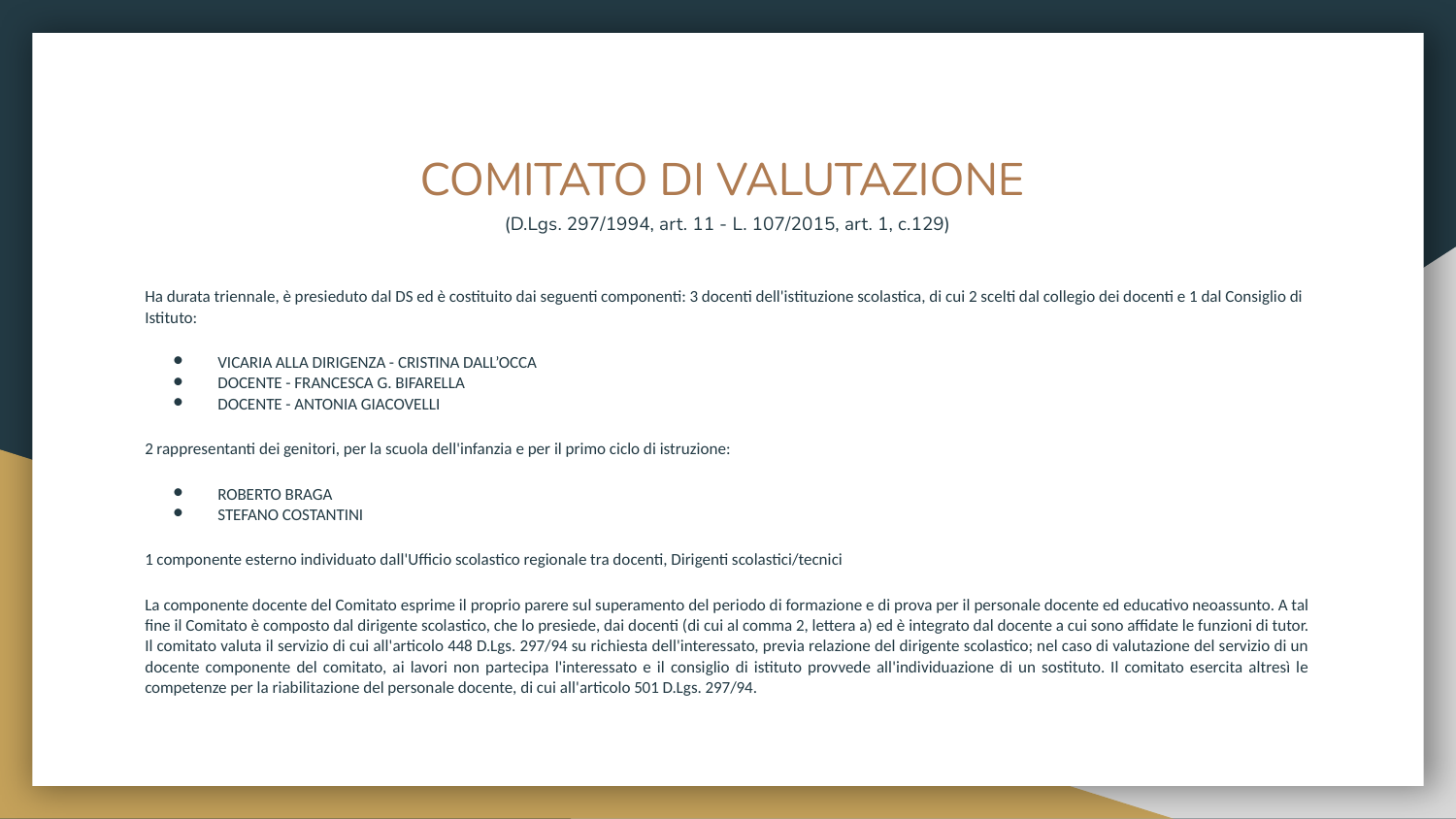

# COMITATO DI VALUTAZIONE
(D.Lgs. 297/1994, art. 11 - L. 107/2015, art. 1, c.129)
Ha durata triennale, è presieduto dal DS ed è costituito dai seguenti componenti: 3 docenti dell'istituzione scolastica, di cui 2 scelti dal collegio dei docenti e 1 dal Consiglio di Istituto:
VICARIA ALLA DIRIGENZA - CRISTINA DALL’OCCA
DOCENTE - FRANCESCA G. BIFARELLA
DOCENTE - ANTONIA GIACOVELLI
2 rappresentanti dei genitori, per la scuola dell'infanzia e per il primo ciclo di istruzione:
ROBERTO BRAGA
STEFANO COSTANTINI
1 componente esterno individuato dall'Ufficio scolastico regionale tra docenti, Dirigenti scolastici/tecnici
La componente docente del Comitato esprime il proprio parere sul superamento del periodo di formazione e di prova per il personale docente ed educativo neoassunto. A tal fine il Comitato è composto dal dirigente scolastico, che lo presiede, dai docenti (di cui al comma 2, lettera a) ed è integrato dal docente a cui sono affidate le funzioni di tutor. Il comitato valuta il servizio di cui all'articolo 448 D.Lgs. 297/94 su richiesta dell'interessato, previa relazione del dirigente scolastico; nel caso di valutazione del servizio di un docente componente del comitato, ai lavori non partecipa l'interessato e il consiglio di istituto provvede all'individuazione di un sostituto. Il comitato esercita altresì le competenze per la riabilitazione del personale docente, di cui all'articolo 501 D.Lgs. 297/94.